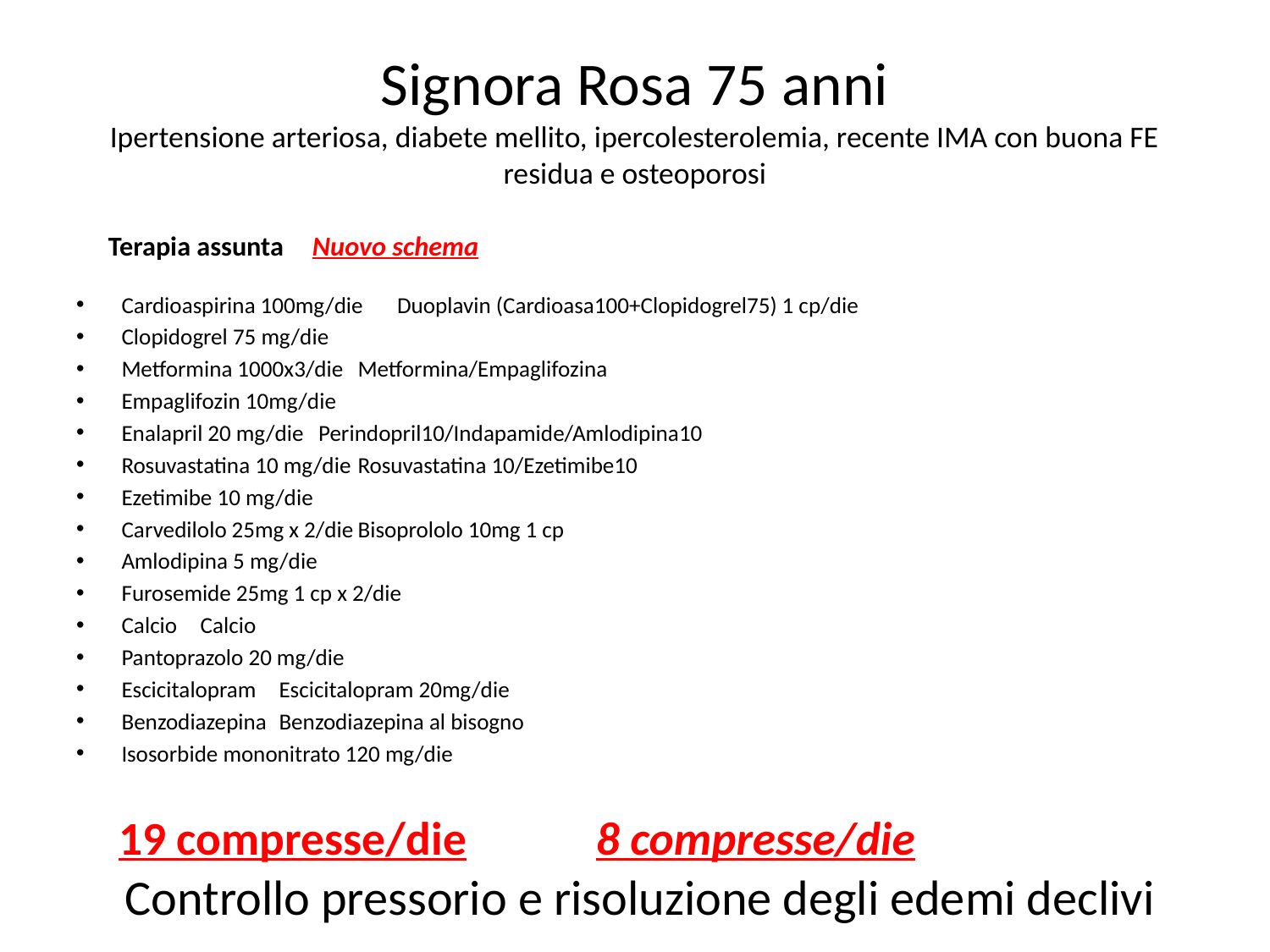

# Signora Rosa 75 anni Ipertensione arteriosa, diabete mellito, ipercolesterolemia, recente IMA con buona FE residua e osteoporosi
        Terapia assunta				Nuovo schema

Cardioaspirina 100mg/die			Duoplavin (Cardioasa100+Clopidogrel75) 1 cp/die
Clopidogrel 75 mg/die
Metformina 1000x3/die			Metformina/Empaglifozina
Empaglifozin 10mg/die
Enalapril 20 mg/die				Perindopril10/Indapamide/Amlodipina10
Rosuvastatina 10 mg/die			Rosuvastatina 10/Ezetimibe10
Ezetimibe 10 mg/die
Carvedilolo 25mg x 2/die			Bisoprololo 10mg 1 cp
Amlodipina 5 mg/die
Furosemide 25mg 1 cp x 2/die
Calcio					Calcio
Pantoprazolo 20 mg/die
Escicitalopram 				Escicitalopram 20mg/die
Benzodiazepina				Benzodiazepina al bisogno
Isosorbide mononitrato 120 mg/die

    19 compresse/die	                 8 compresse/die
Controllo pressorio e risoluzione degli edemi declivi